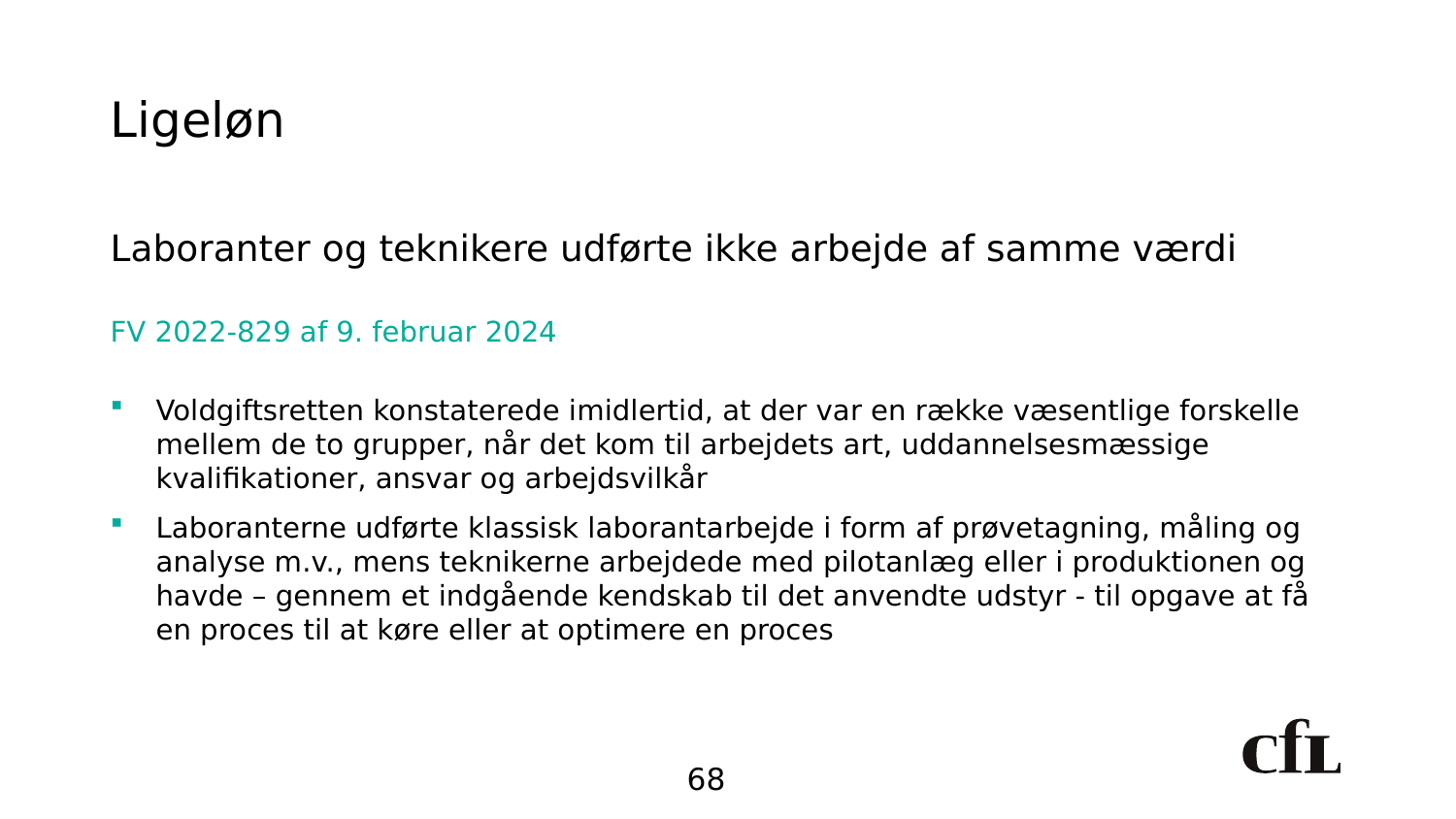

# Ligeløn
Laboranter og teknikere udførte ikke arbejde af samme værdi

FV 2022-829 af 9. februar 2024

Voldgiftsretten konstaterede imidlertid, at der var en række væsentlige forskelle mellem de to grupper, når det kom til arbejdets art, uddannelsesmæssige kvalifikationer, ansvar og arbejdsvilkår
Laboranterne udførte klassisk laborantarbejde i form af prøvetagning, måling og analyse m.v., mens teknikerne arbejdede med pilotanlæg eller i produktionen og havde – gennem et indgående kendskab til det anvendte udstyr - til opgave at få en proces til at køre eller at optimere en proces

68